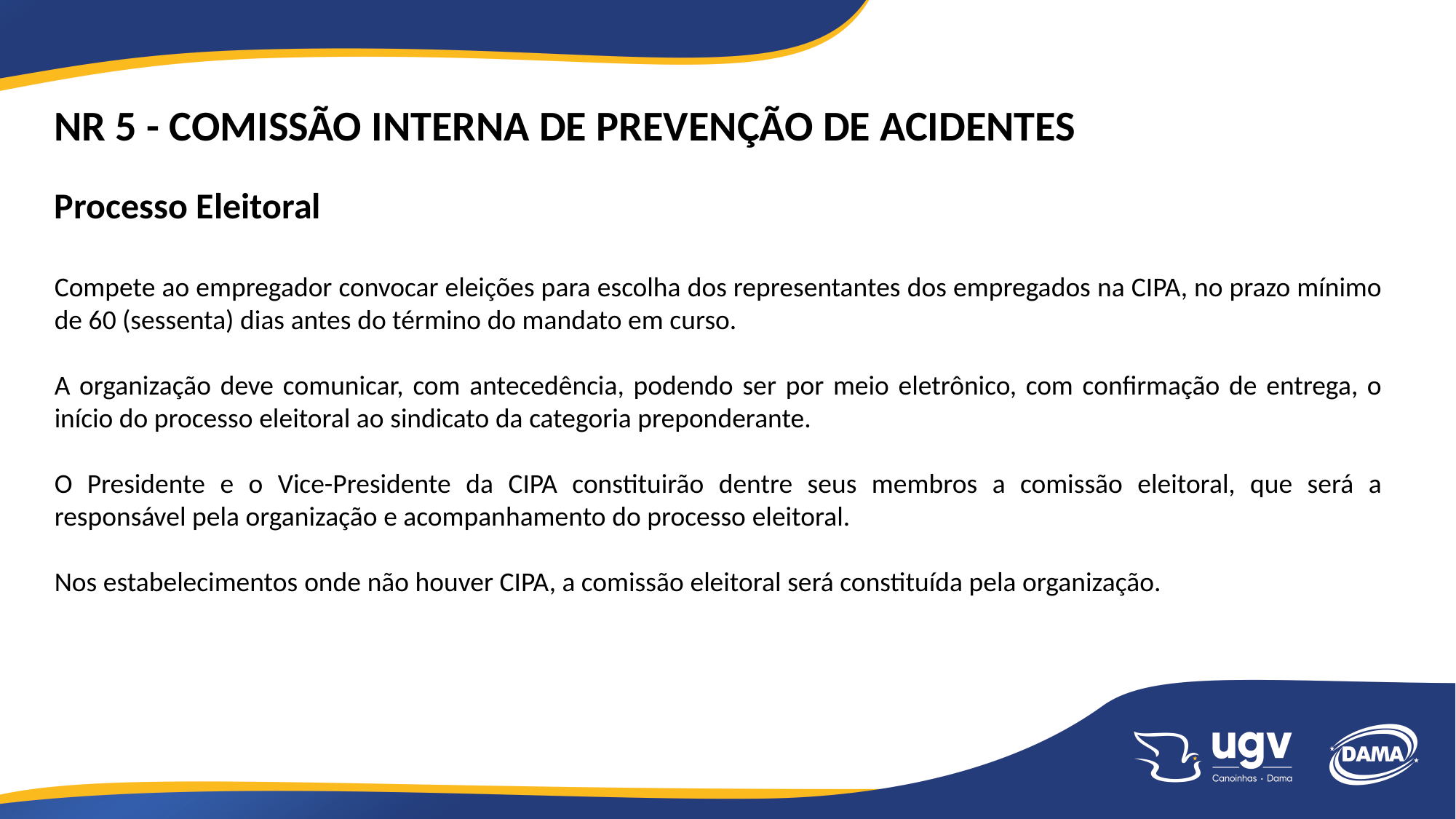

NR 5 - COMISSÃO INTERNA DE PREVENÇÃO DE ACIDENTES

Processo Eleitoral

Compete ao empregador convocar eleições para escolha dos representantes dos empregados na CIPA, no prazo mínimo de 60 (sessenta) dias antes do término do mandato em curso.

A organização deve comunicar, com antecedência, podendo ser por meio eletrônico, com confirmação de entrega, o início do processo eleitoral ao sindicato da categoria preponderante.

O Presidente e o Vice-Presidente da CIPA constituirão dentre seus membros a comissão eleitoral, que será a responsável pela organização e acompanhamento do processo eleitoral.

Nos estabelecimentos onde não houver CIPA, a comissão eleitoral será constituída pela organização.